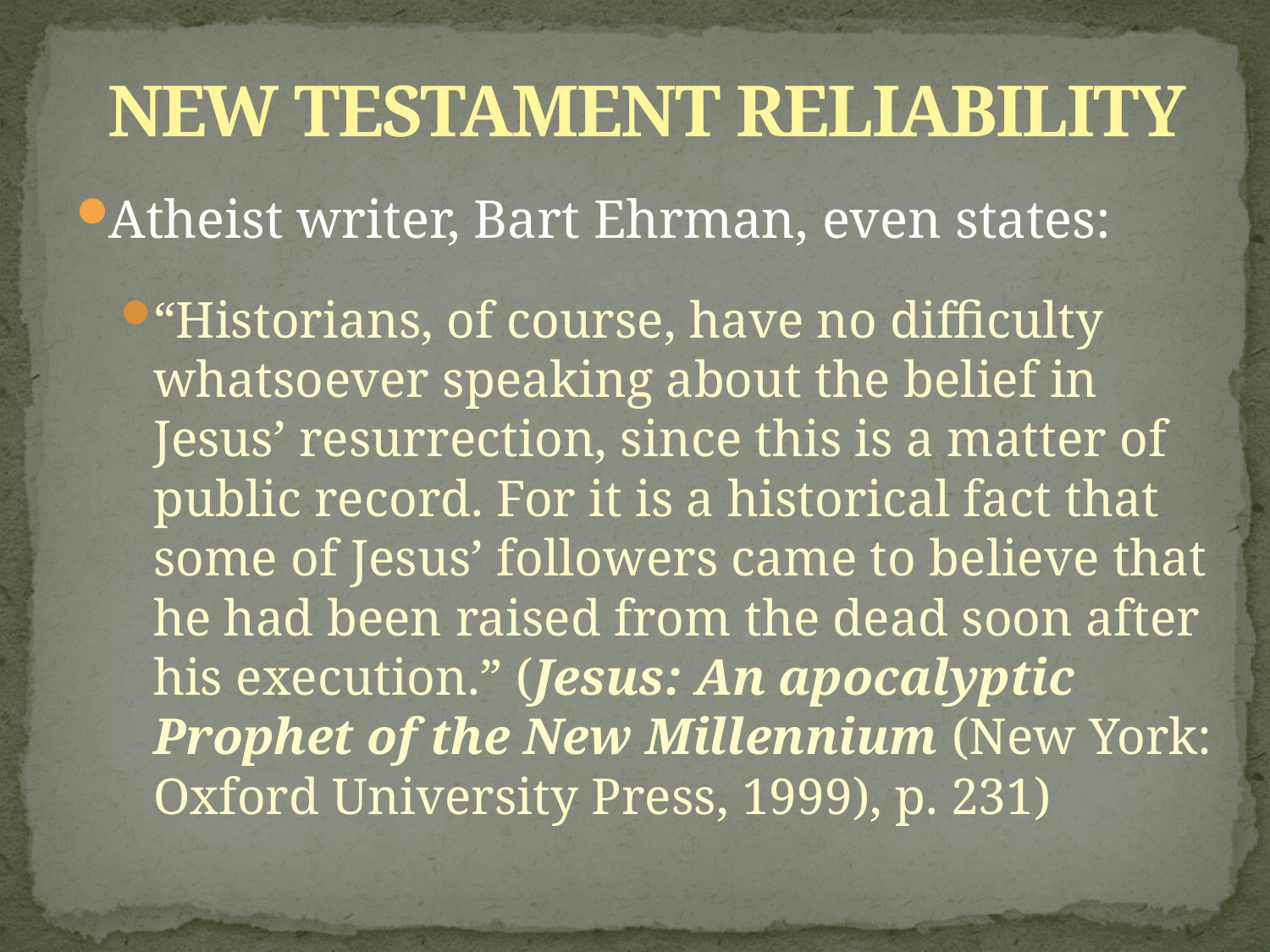

# NEW TESTAMENT RELIABILITY
Atheist writer, Bart Ehrman, even states:

“Historians, of course, have no difficulty whatsoever speaking about the belief in Jesus’ resurrection, since this is a matter of public record. For it is a historical fact that some of Jesus’ followers came to believe that he had been raised from the dead soon after his execution.” (Jesus: An apocalyptic Prophet of the New Millennium (New York: Oxford University Press, 1999), p. 231)